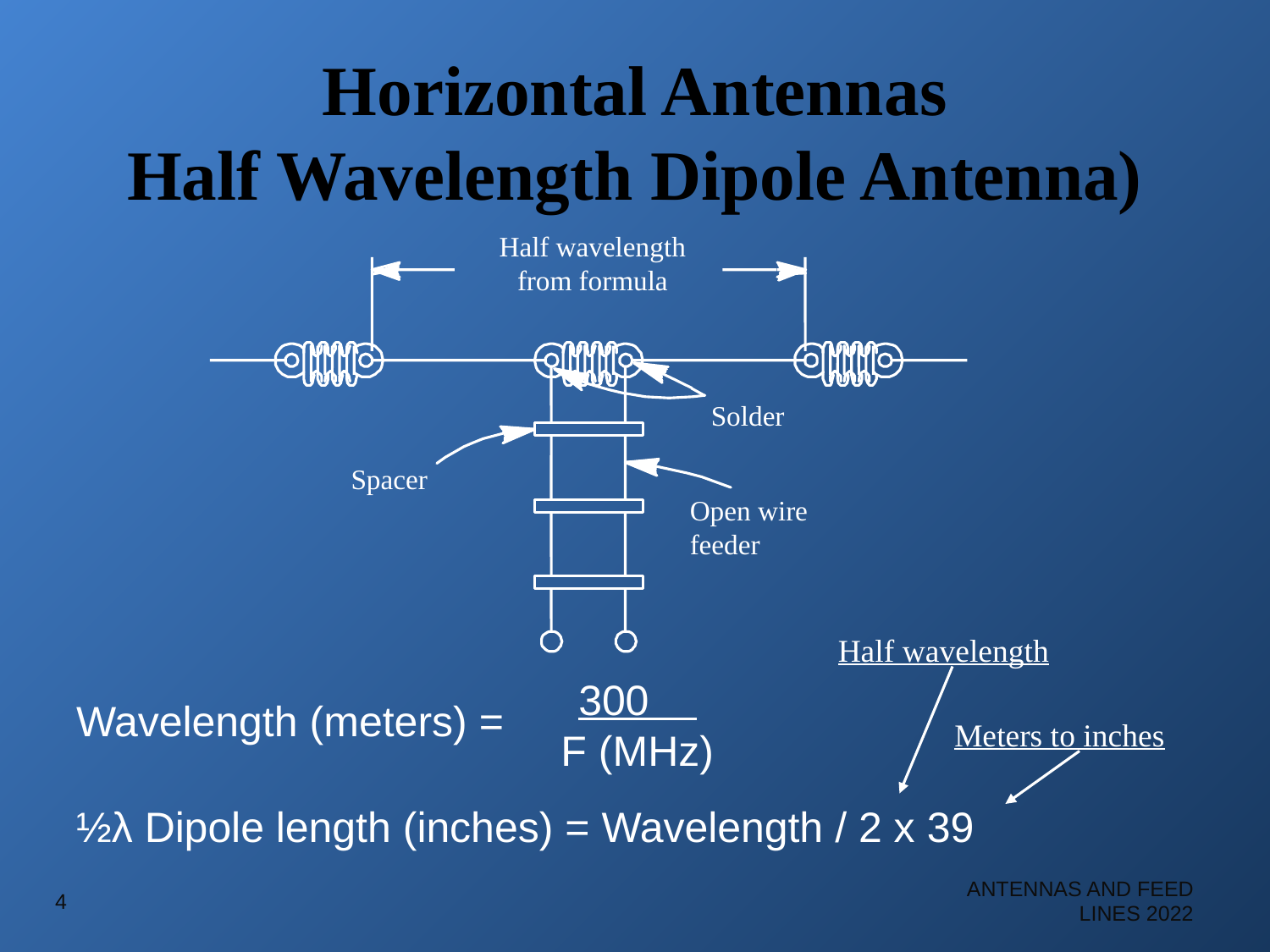

# Horizontal Antennas Half Wavelength Dipole Antenna)
Half wavelength
from formula

Solder

Spacer

Open wire
feeder

Half wavelength
300
F (MHz)

Wavelength (meters) =
Meters to inches

½λ Dipole length (inches) = Wavelength / 2 x 39
4
ANTENNAS AND FEED LINES 2022